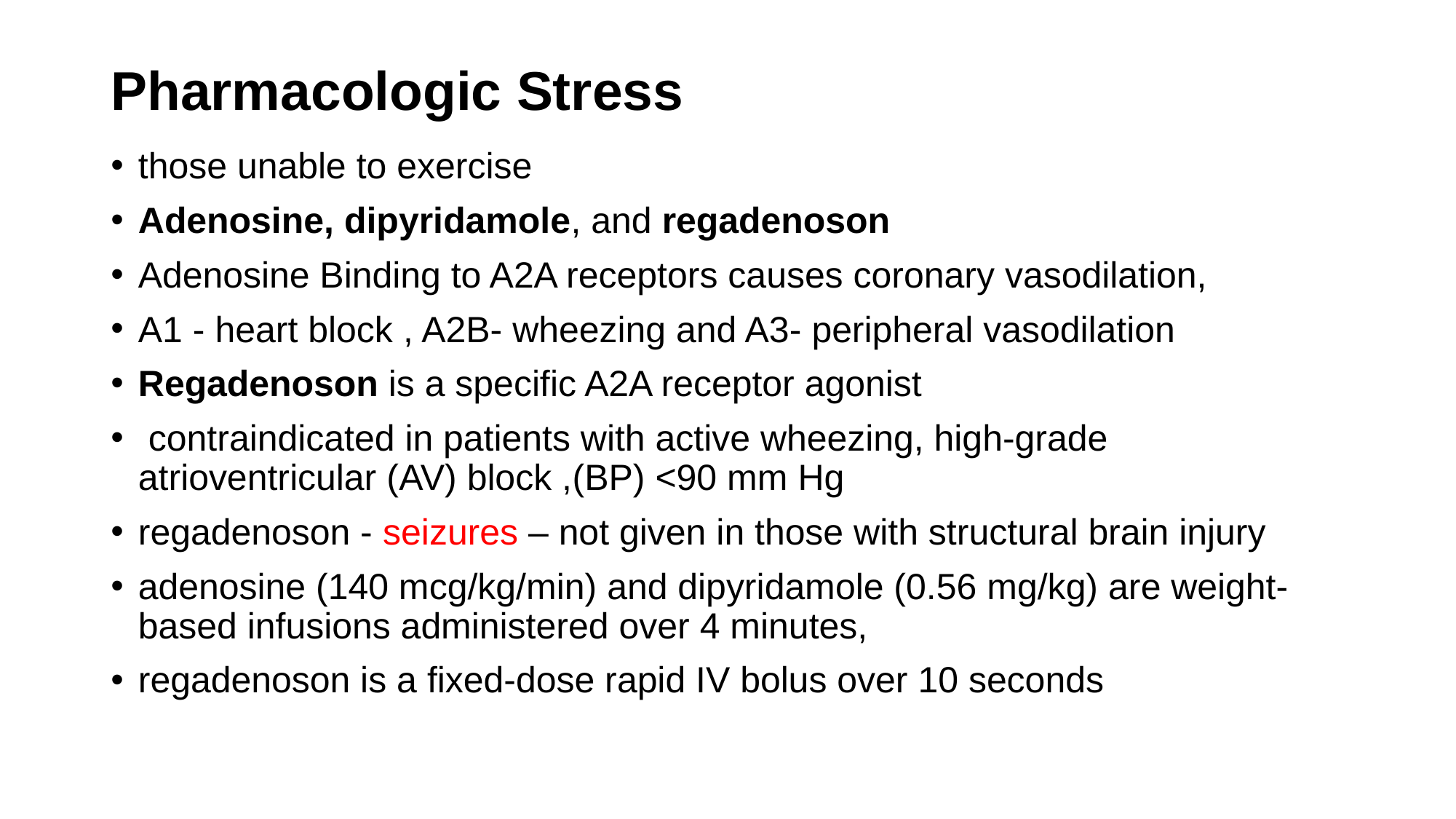

# Pharmacologic Stress
those unable to exercise
Adenosine, dipyridamole, and regadenoson
Adenosine Binding to A2A receptors causes coronary vasodilation,
A1 - heart block , A2B- wheezing and A3- peripheral vasodilation
Regadenoson is a specific A2A receptor agonist
 contraindicated in patients with active wheezing, high-grade atrioventricular (AV) block ,(BP) <90 mm Hg
regadenoson - seizures – not given in those with structural brain injury
adenosine (140 mcg/kg/min) and dipyridamole (0.56 mg/kg) are weight-based infusions administered over 4 minutes,
regadenoson is a fixed-dose rapid IV bolus over 10 seconds